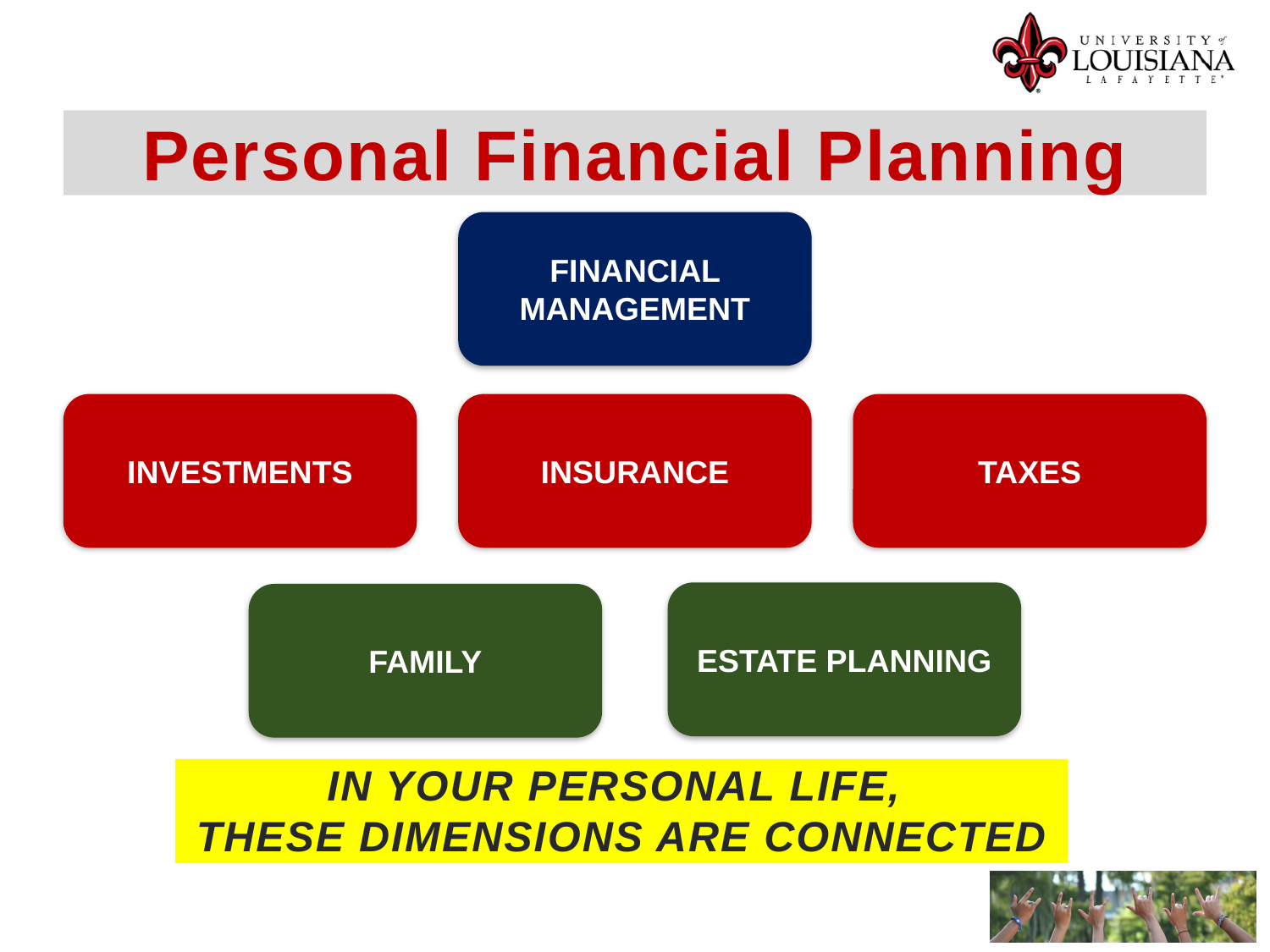

# Personal Financial Planning
FINANCIAL MANAGEMENT
TAXES
INSURANCE
INVESTMENTS
ESTATE PLANNING
FAMILY
IN YOUR PERSONAL LIFE,
THESE DIMENSIONS ARE CONNECTED